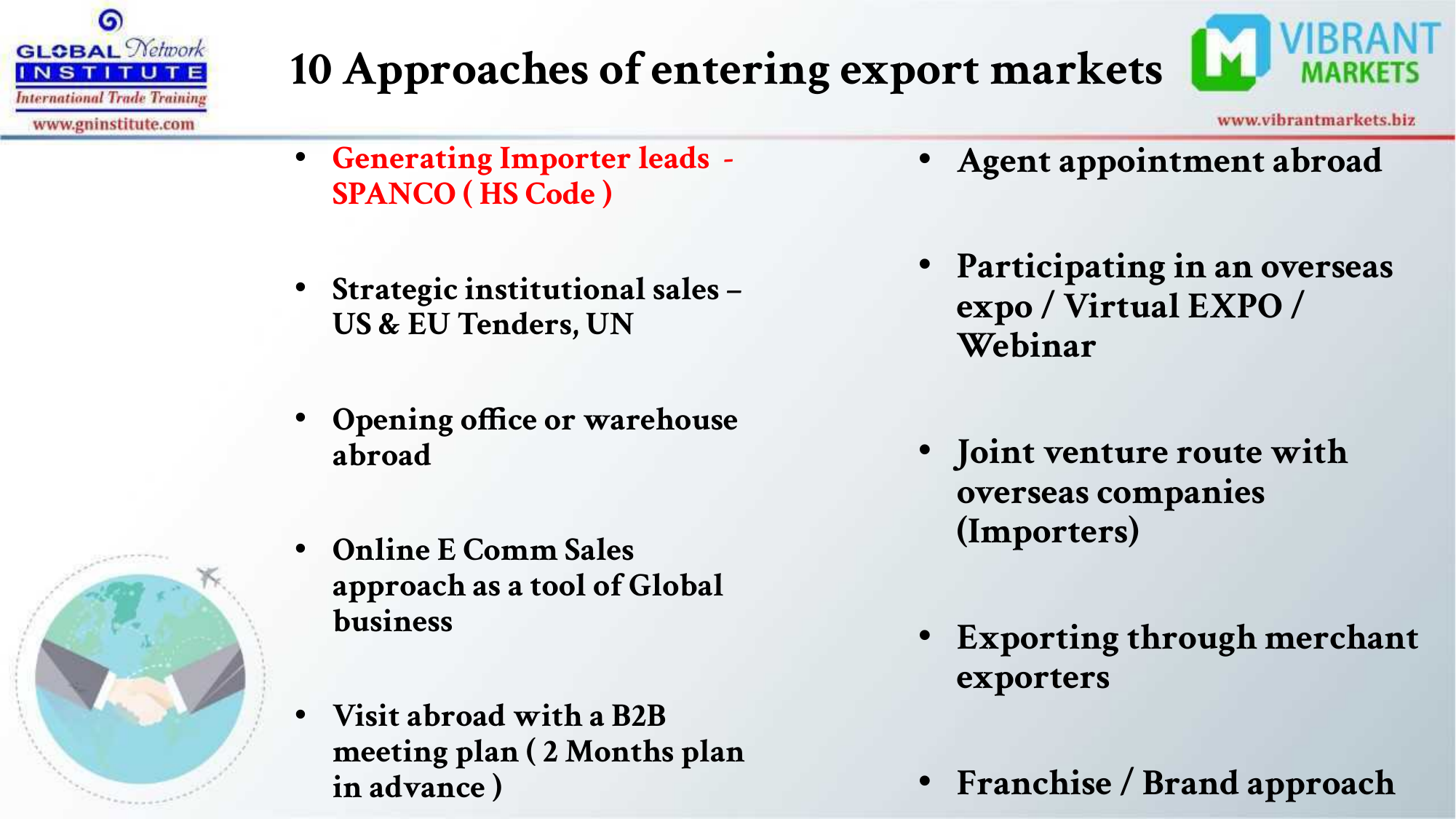

# 10 Approaches of entering export markets
Generating Importer leads  - SPANCO ( HS Code )

Strategic institutional sales – US & EU Tenders, UN

Opening office or warehouse abroad

Online E Comm Sales approach as a tool of Global business

Visit abroad with a B2B meeting plan ( 2 Months plan in advance )

Agent appointment abroad

Participating in an overseas expo / Virtual EXPO / Webinar

Joint venture route with overseas companies (Importers)

Exporting through merchant exporters

Franchise / Brand approach